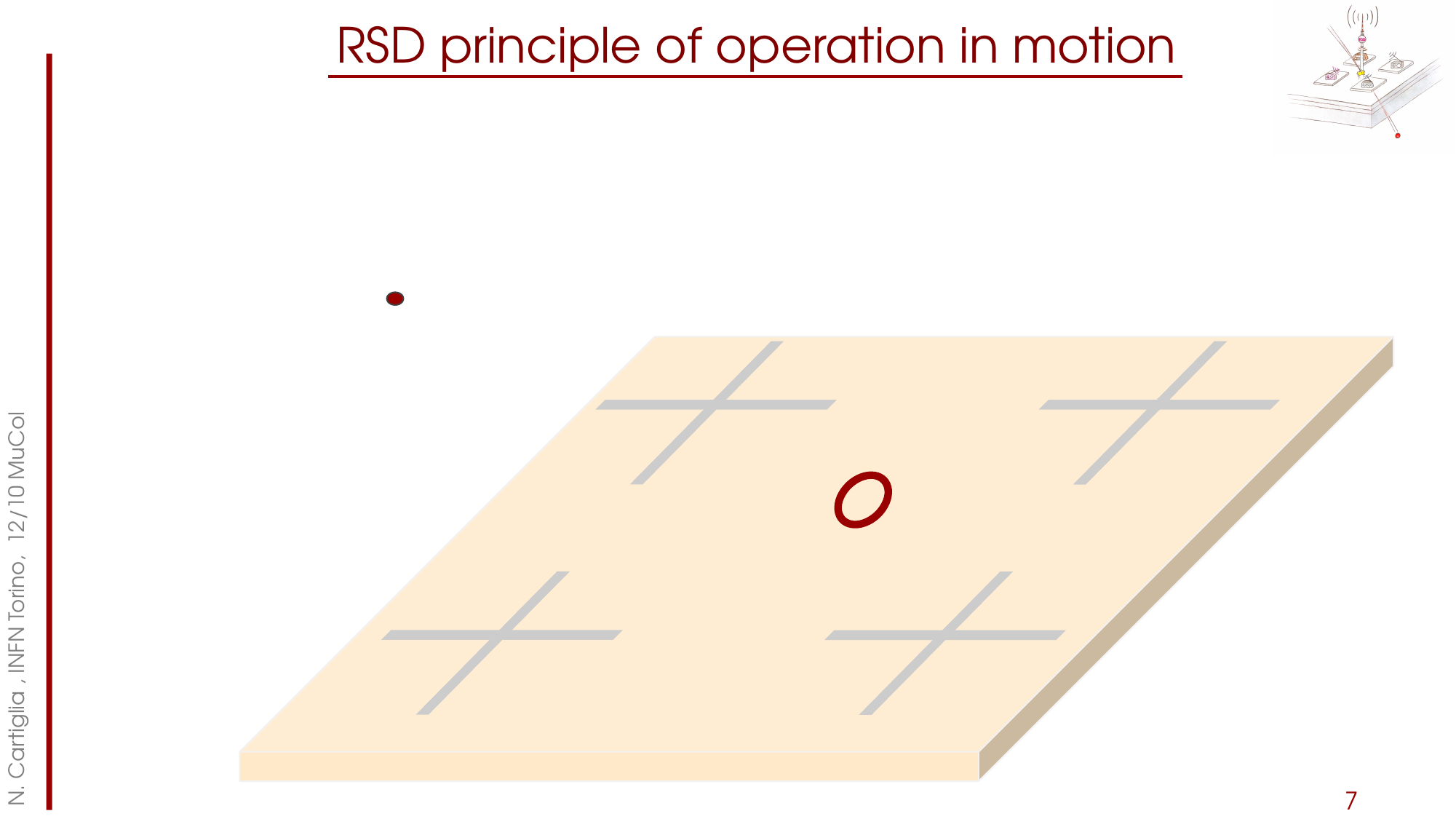

# RSD principle of operation in motion

N. Cartiglia , INFN Torino,  12/10 MuCol

7